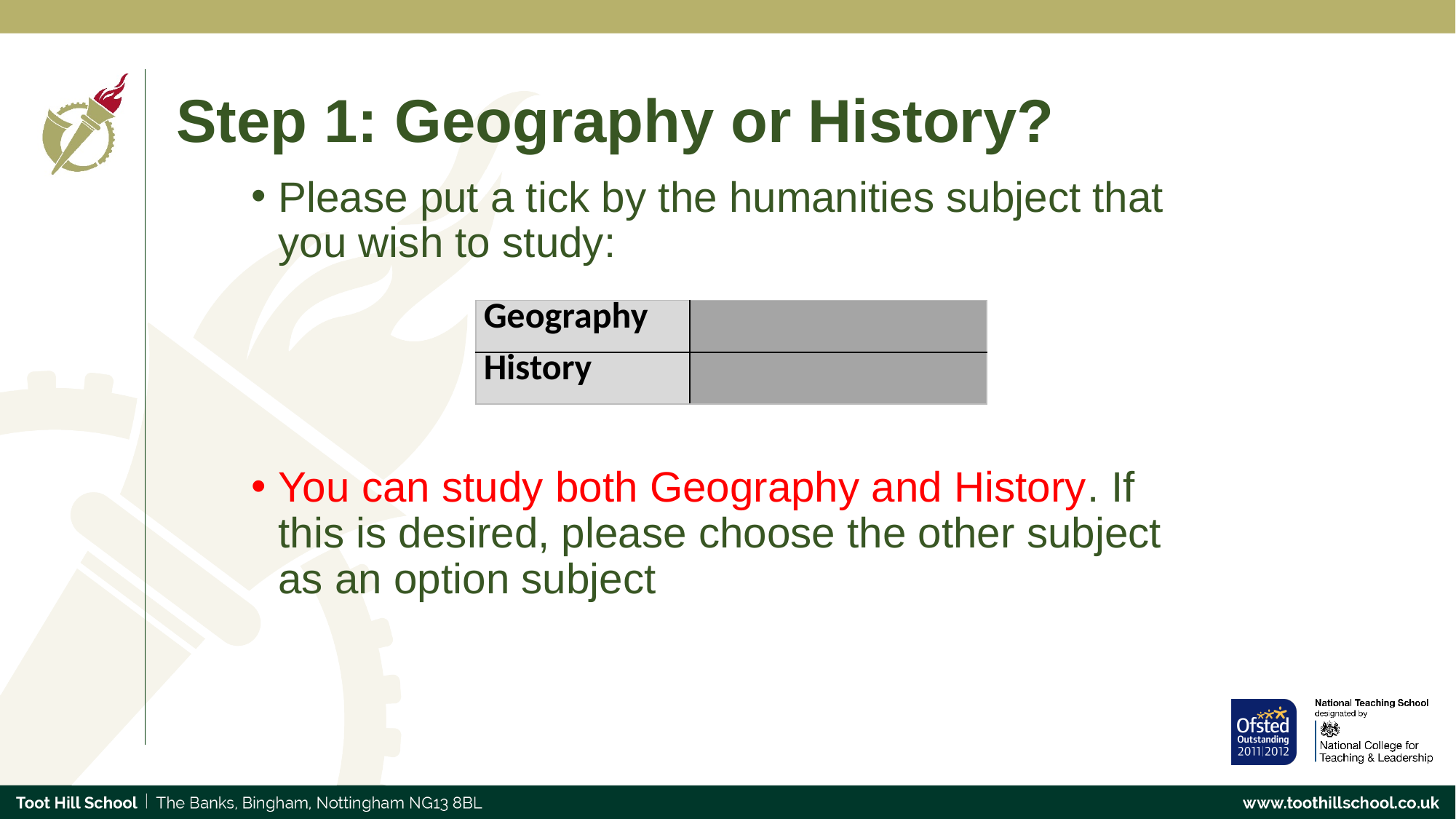

# Step 1: Geography or History?

Please put a tick by the humanities subject that you wish to study:

You can study both Geography and History. If this is desired, please choose the other subject as an option subject

| Geography |  |
| --- | --- |
| History |  |